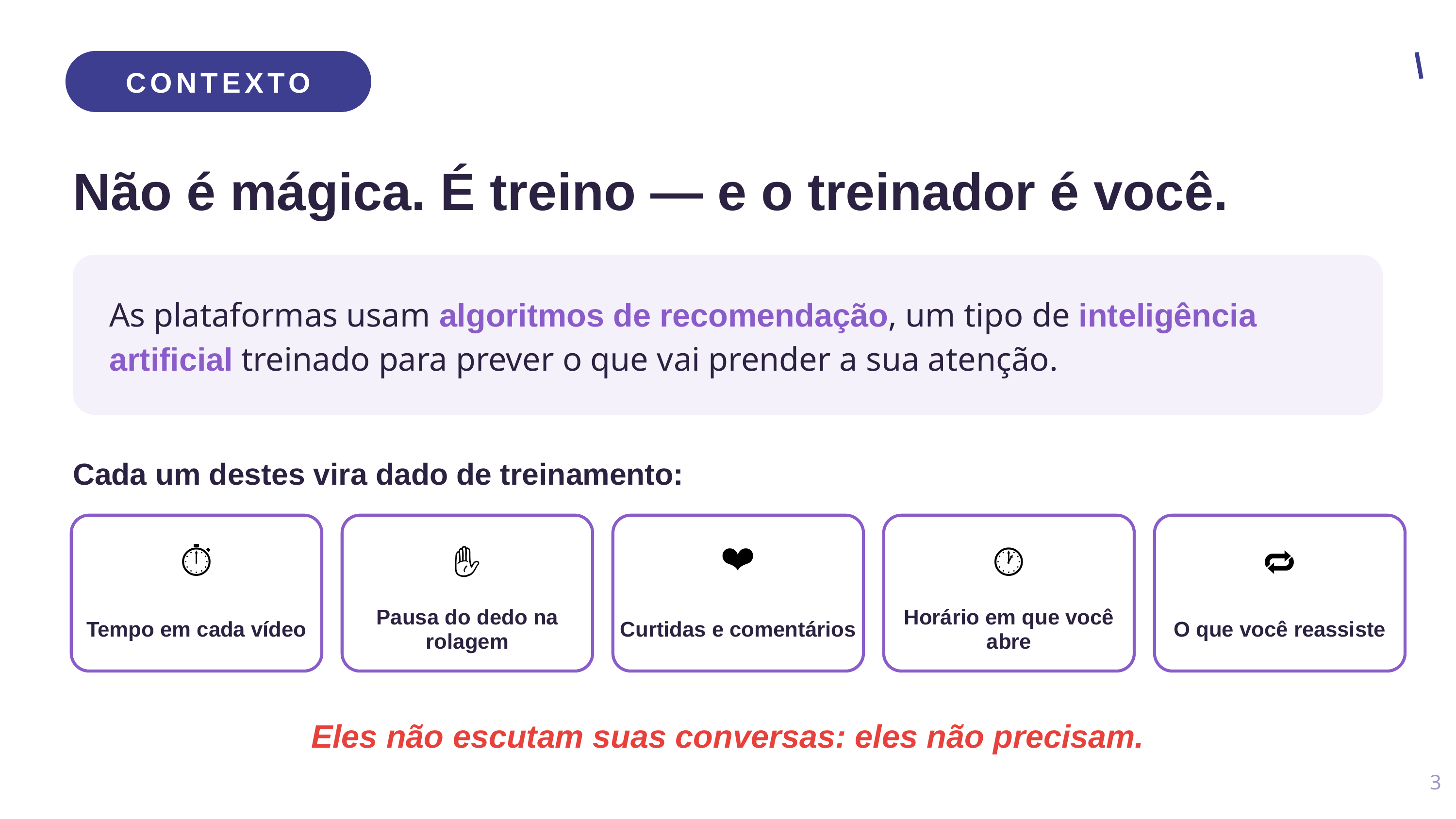

CONTEXTO

Não é mágica. É treino — e o treinador é você.

As plataformas usam algoritmos de recomendação, um tipo de inteligência artificial treinado para prever o que vai prender a sua atenção.

Cada um destes vira dado de treinamento:

⏱

✋

❤️

🕐

🔁

Tempo em cada vídeo

Pausa do dedo na rolagem

Curtidas e comentários

Horário em que você abre

O que você reassiste

Eles não escutam suas conversas: eles não precisam.

3